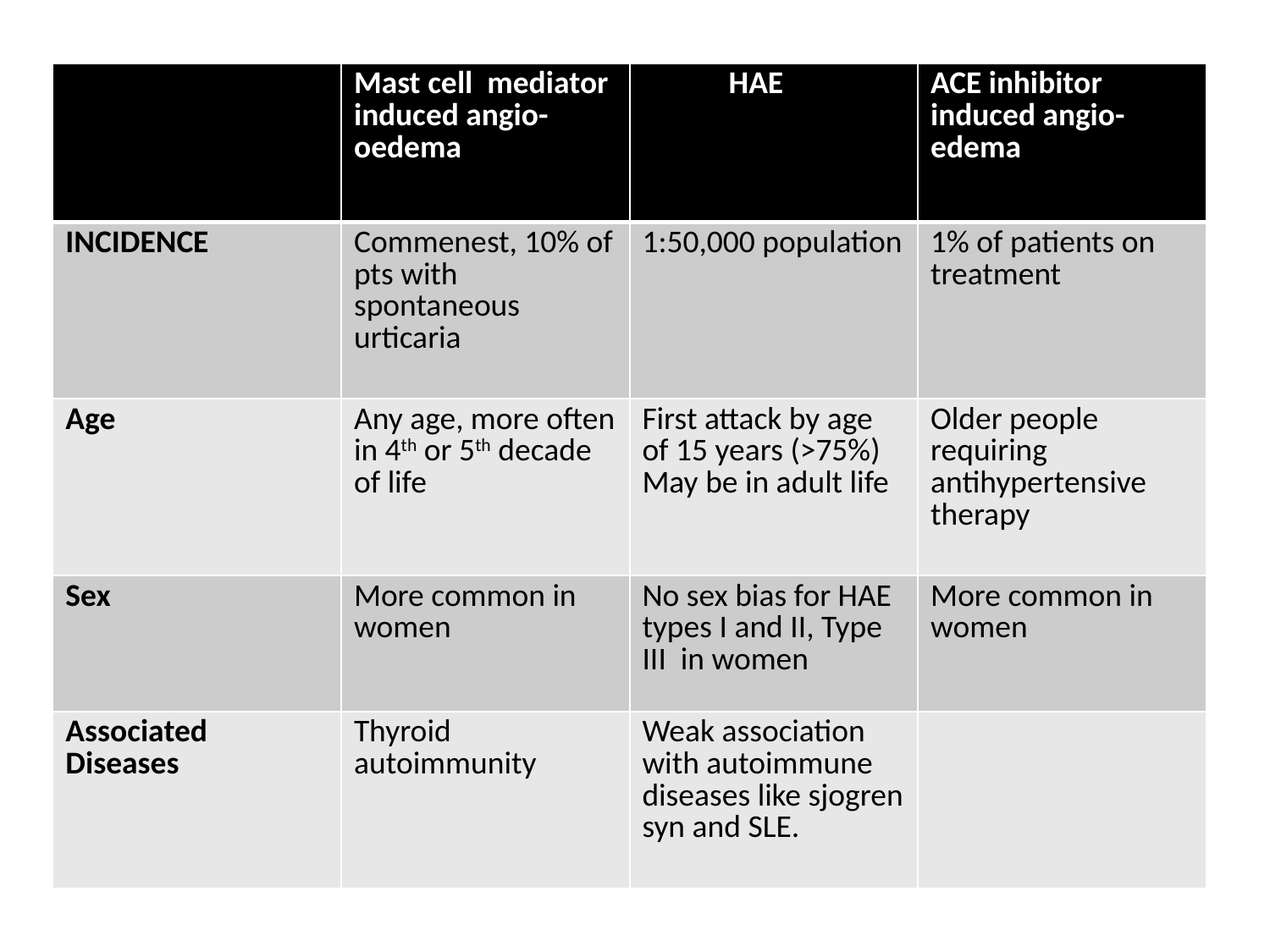

|  | Mast cell mediator induced angio-oedema | HAE | ACE inhibitor induced angio-edema |
| --- | --- | --- | --- |
| INCIDENCE | Commenest, 10% of pts with spontaneous urticaria | 1:50,000 population | 1% of patients on treatment |
| Age | Any age, more often in 4th or 5th decade of life | First attack by age of 15 years (>75%) May be in adult life | Older people requiring antihypertensive therapy |
| Sex | More common in women | No sex bias for HAE types I and II, Type III in women | More common in women |
| Associated Diseases | Thyroid autoimmunity | Weak association with autoimmune diseases like sjogren syn and SLE. |  |